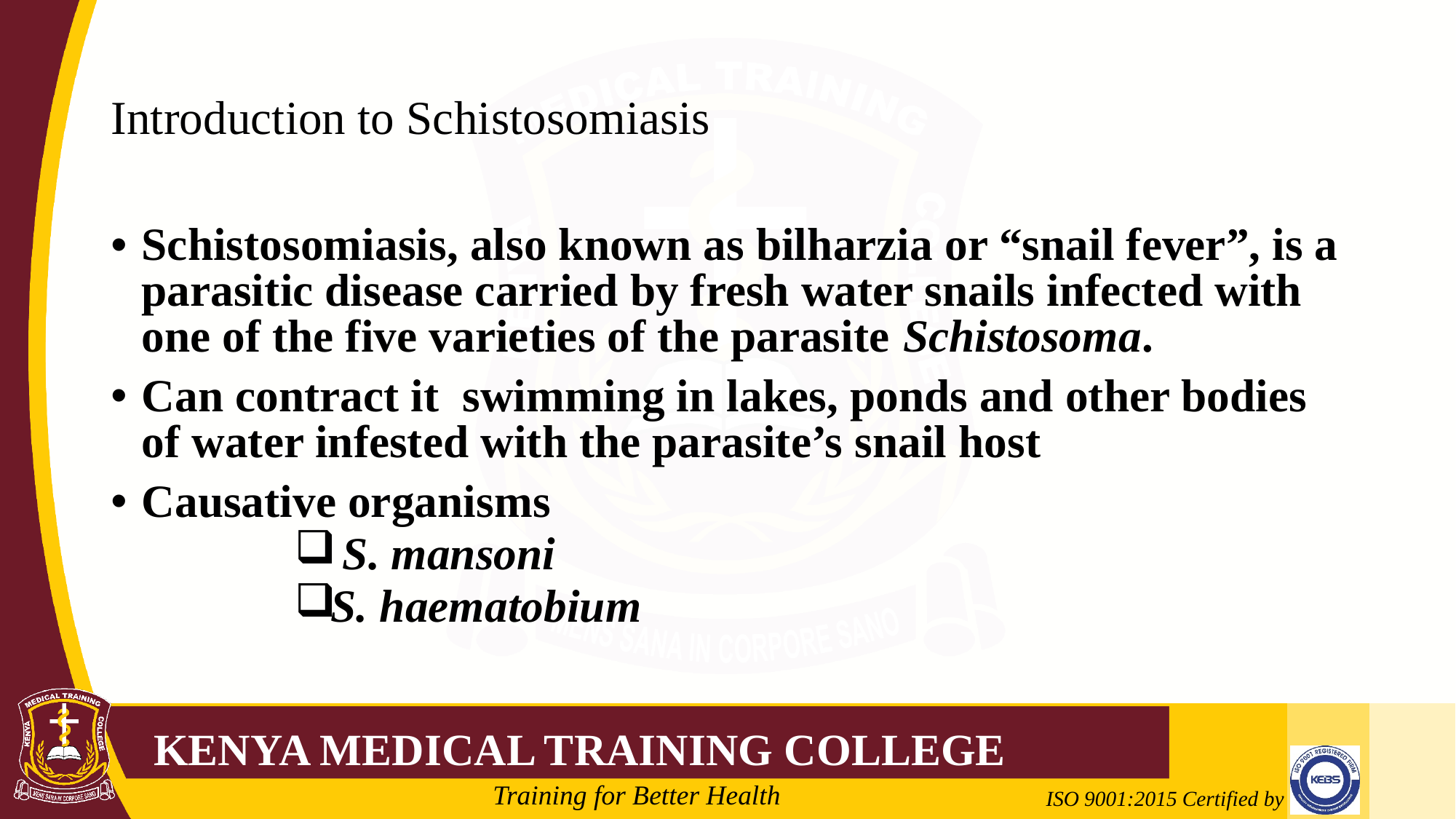

# Introduction to Schistosomiasis
Schistosomiasis, also known as bilharzia or “snail fever”, is a parasitic disease carried by fresh water snails infected with one of the five varieties of the parasite Schistosoma.
Can contract it  swimming in lakes, ponds and other bodies of water infested with the parasite’s snail host
Causative organisms
 S. mansoni
S. haematobium